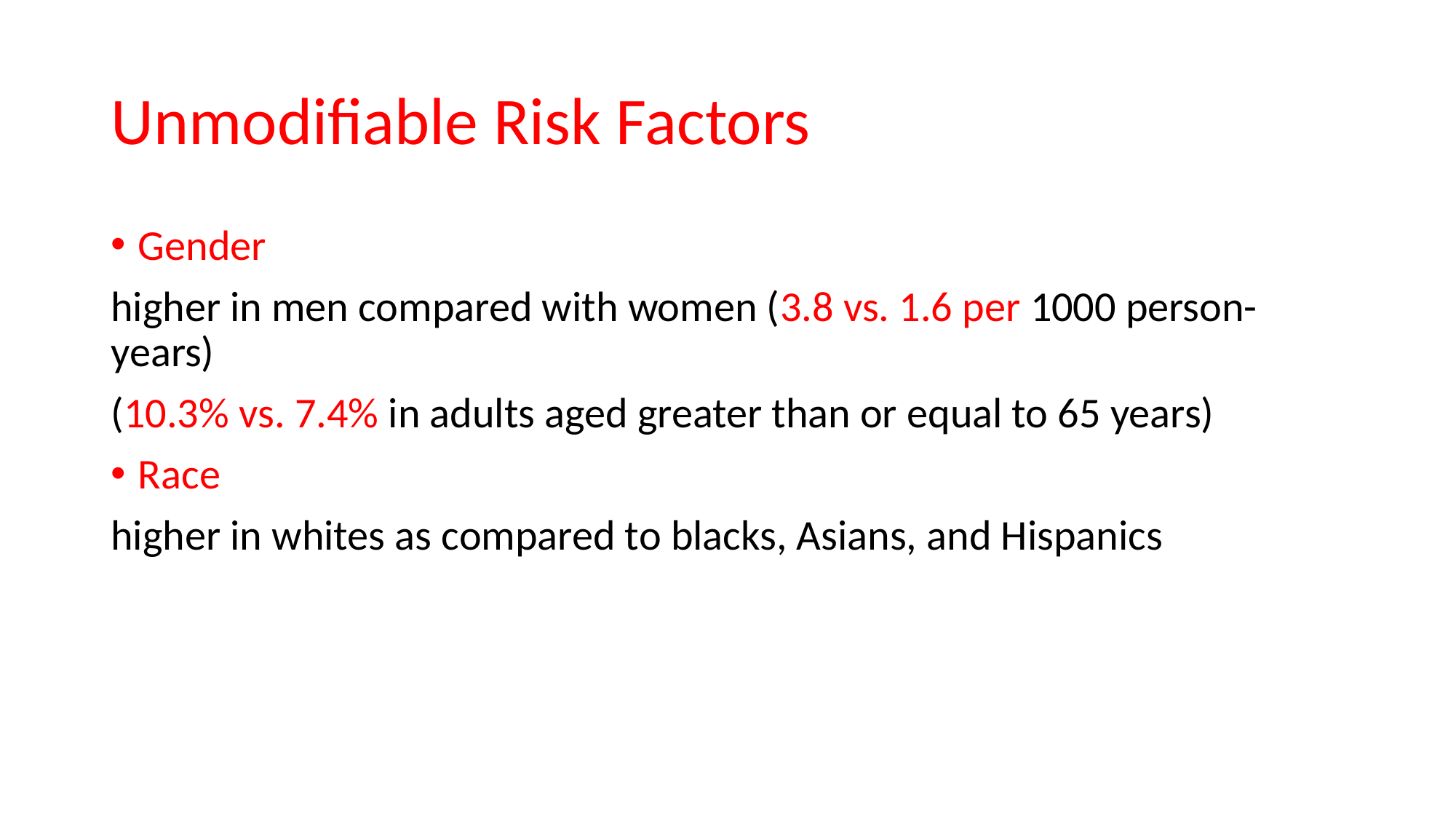

# Unmodifiable Risk Factors
Gender
higher in men compared with women (3.8 vs. 1.6 per 1000 person-years)
(10.3% vs. 7.4% in adults aged greater than or equal to 65 years)
Race
higher in whites as compared to blacks, Asians, and Hispanics